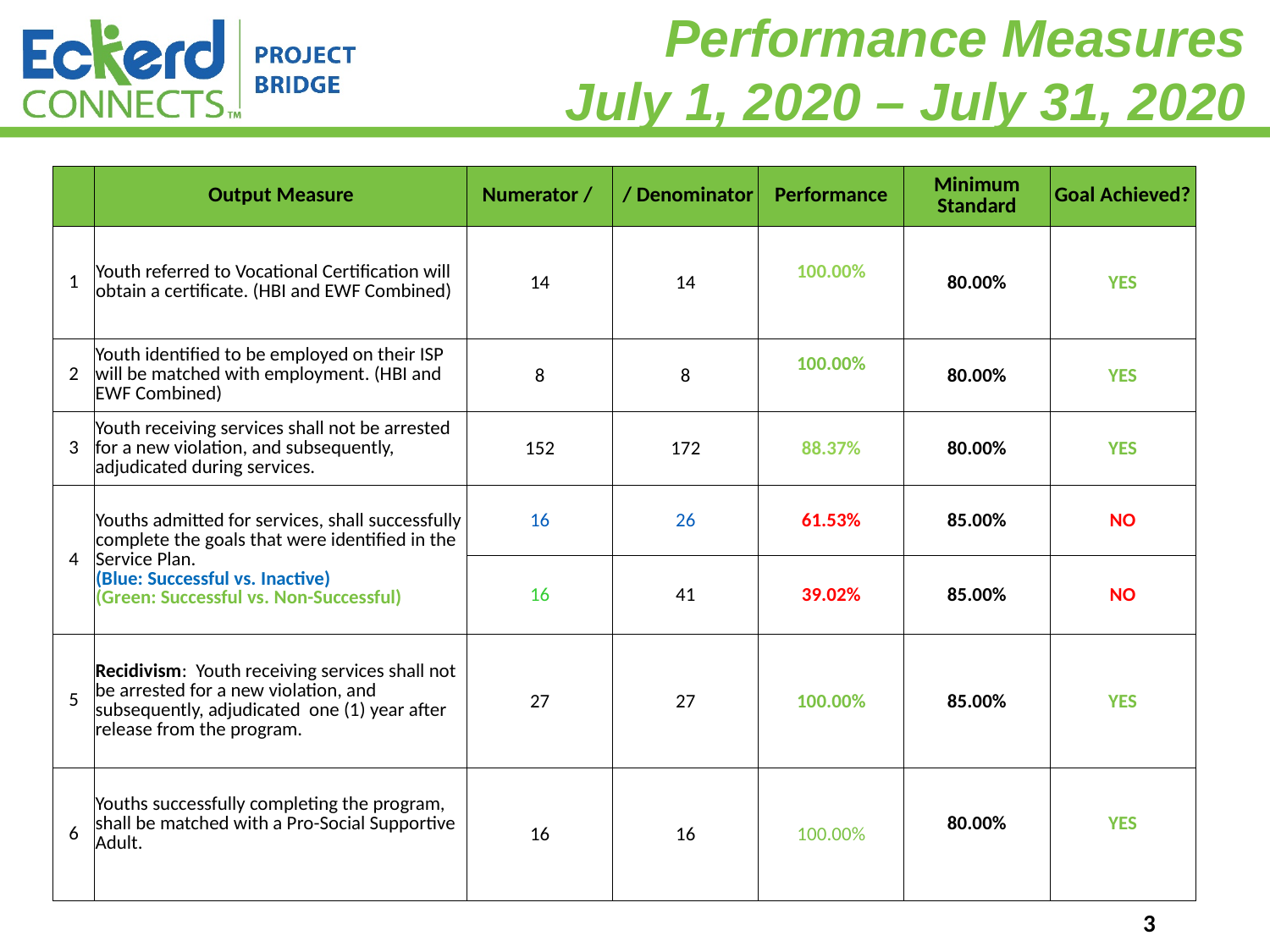

# Performance Measures July 1, 2020 – July 31, 2020
|  | Output Measure | Numerator / | / Denominator | Performance | Minimum Standard | Goal Achieved? |
| --- | --- | --- | --- | --- | --- | --- |
| 1 | Youth referred to Vocational Certification will obtain a certificate. (HBI and EWF Combined) | 14 | 14 | 100.00% | 80.00% | YES |
| 2 | Youth identified to be employed on their ISP will be matched with employment. (HBI and EWF Combined) | 8 | 8 | 100.00% | 80.00% | YES |
| 3 | Youth receiving services shall not be arrested for a new violation, and subsequently, adjudicated during services. | 152 | 172 | 88.37% | 80.00% | YES |
| 4 | Youths admitted for services, shall successfully complete the goals that were identified in the Service Plan. (Blue: Successful vs. Inactive) (Green: Successful vs. Non-Successful) | 16 | 26 | 61.53% | 85.00% | NO |
|  |  | 16 | 41 | 39.02% | 85.00% | NO |
| 5 | Recidivism: Youth receiving services shall not be arrested for a new violation, and subsequently, adjudicated one (1) year after release from the program. | 27 | 27 | 100.00% | 85.00% | YES |
| 6 | Youths successfully completing the program, shall be matched with a Pro-Social Supportive Adult. | 16 | 16 | 100.00% | 80.00% | YES |
3